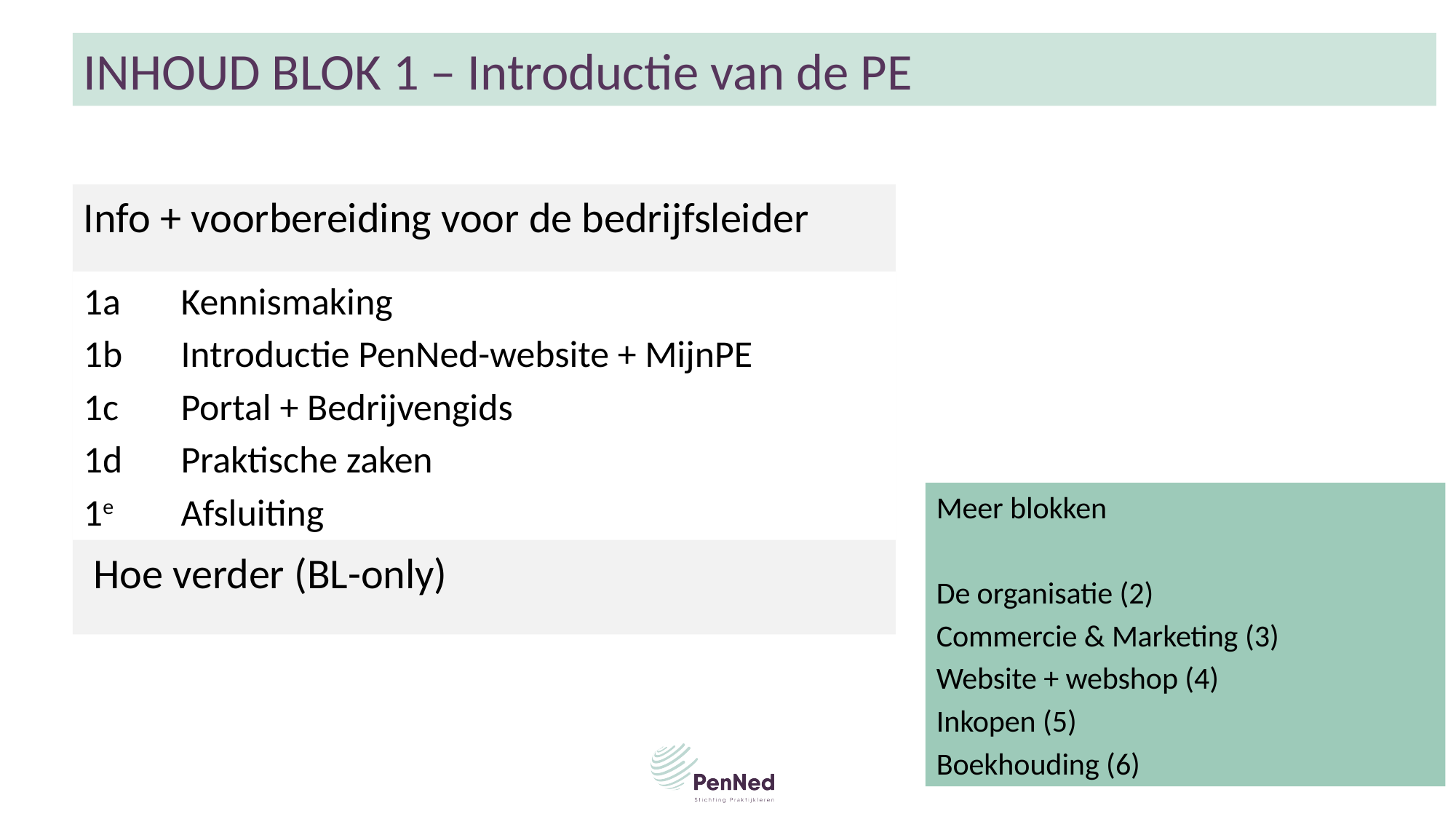

# INHOUD BLOK 1 – Introductie van de PE
Info + voorbereiding voor de bedrijfsleider

 Hoe verder (BL-only)

1a	Kennismaking
1b	Introductie PenNed-website + MijnPE
1c	Portal + Bedrijvengids
1d	Praktische zaken
1e	Afsluiting
Meer blokken

De organisatie (2)
Commercie & Marketing (3)
Website + webshop (4)
Inkopen (5)
Boekhouding (6)